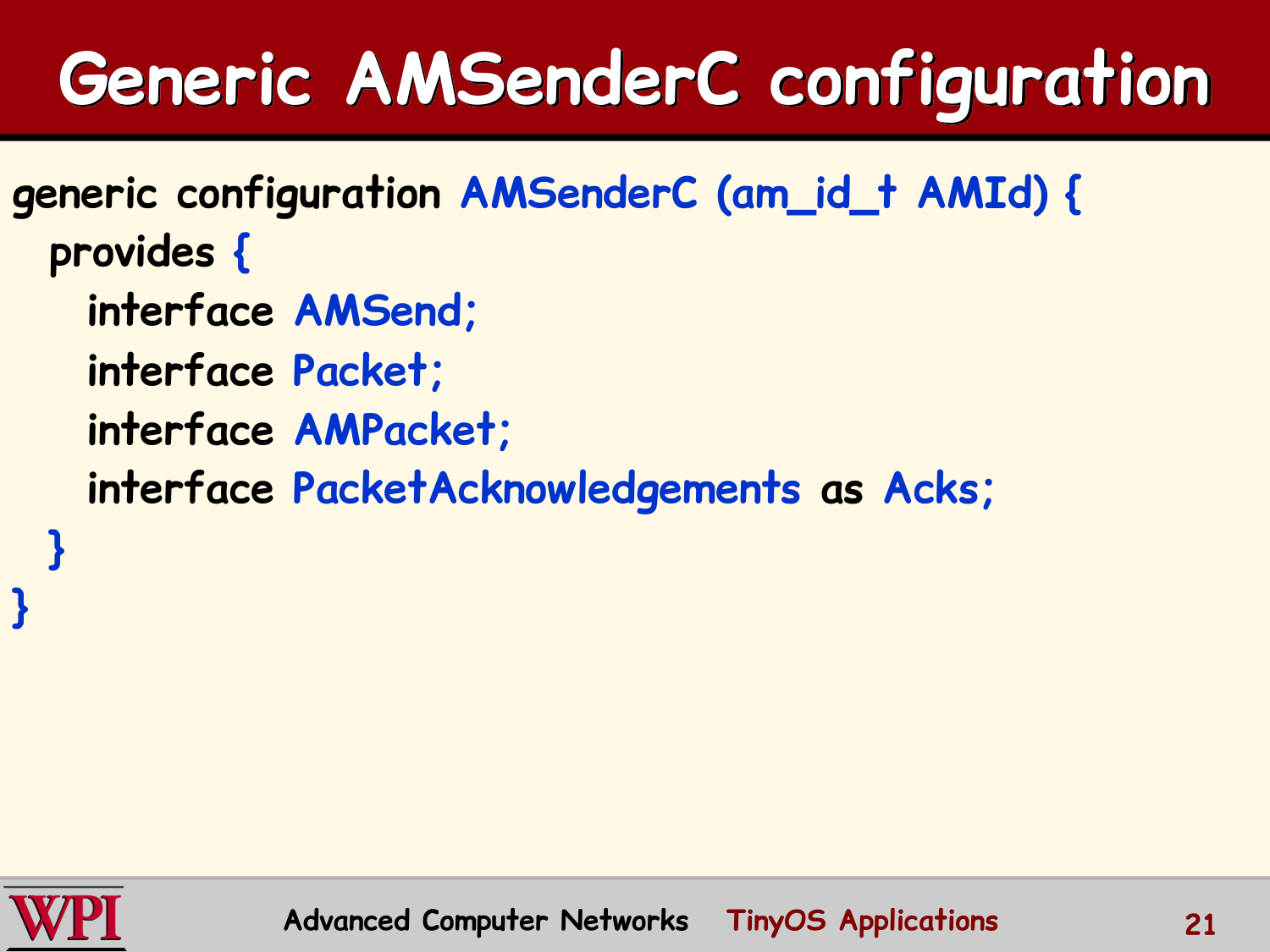

# Generic AMSenderC configuration
generic configuration AMSenderC (am_id_t AMId) {
  provides {
    interface AMSend;
    interface Packet;
    interface AMPacket;
    interface PacketAcknowledgements as Acks;
  }
}
Advanced Computer Networks   TinyOS Applications
21